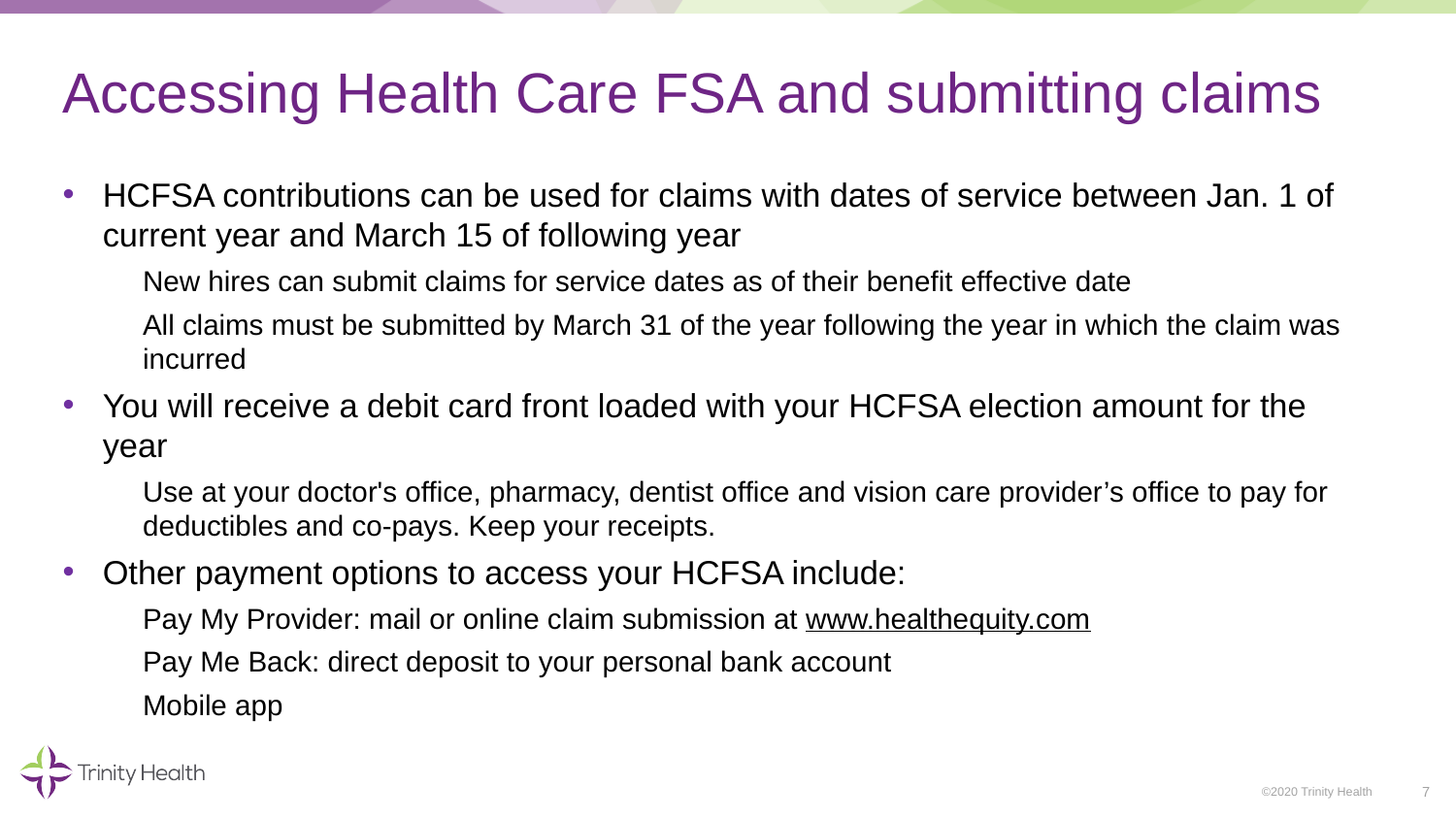

# Accessing Health Care FSA and submitting claims
HCFSA contributions can be used for claims with dates of service between Jan. 1 of current year and March 15 of following year
New hires can submit claims for service dates as of their benefit effective date
All claims must be submitted by March 31 of the year following the year in which the claim was incurred
You will receive a debit card front loaded with your HCFSA election amount for the year
Use at your doctor's office, pharmacy, dentist office and vision care provider’s office to pay for deductibles and co-pays. Keep your receipts.
Other payment options to access your HCFSA include:
Pay My Provider: mail or online claim submission at www.healthequity.com
Pay Me Back: direct deposit to your personal bank account
Mobile app
7
©2020 Trinity Health